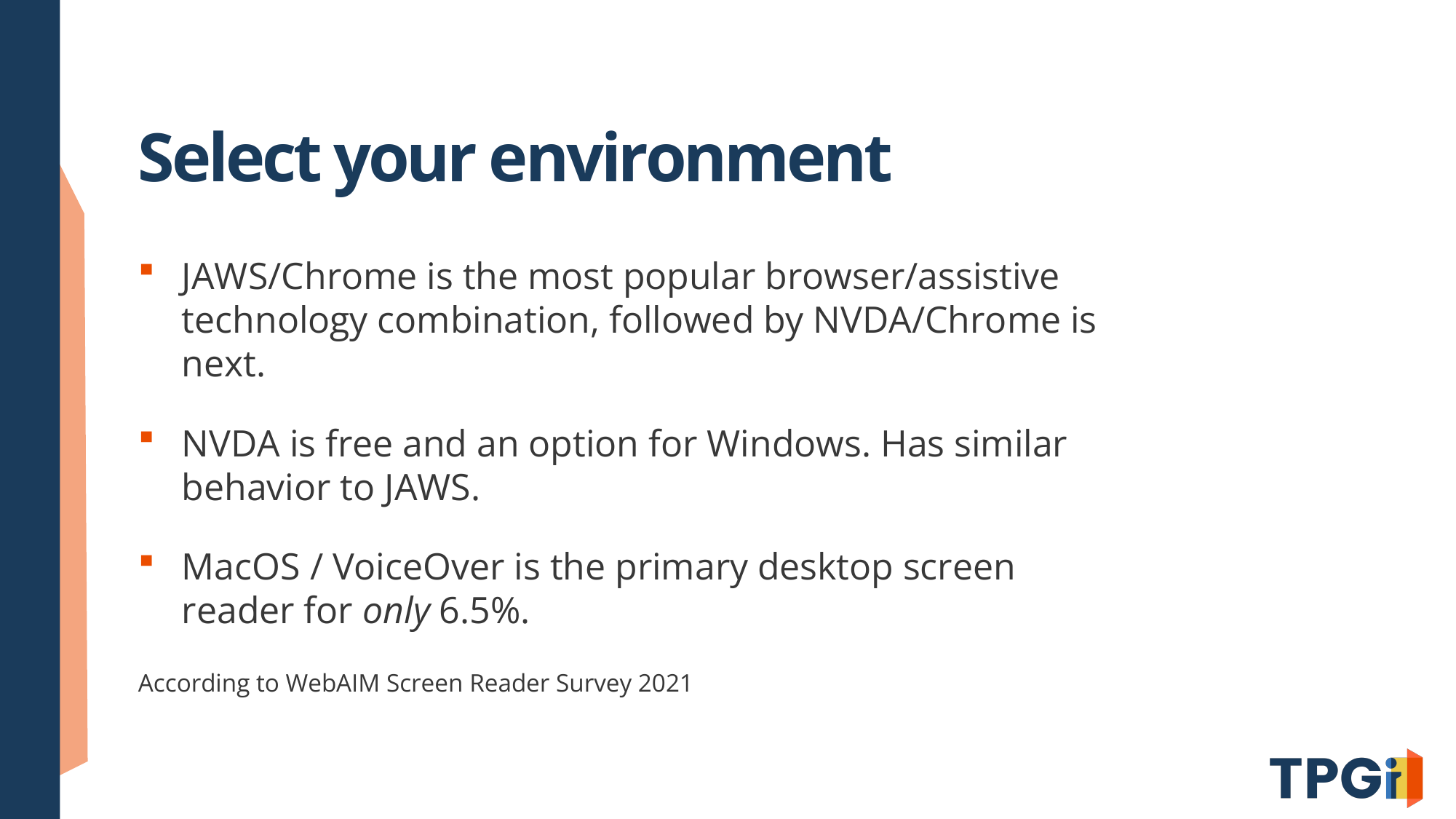

# Select your environment
JAWS/Chrome is the most popular browser/assistive technology combination, followed by NVDA/Chrome is next.
NVDA is free and an option for Windows. Has similar behavior to JAWS.
MacOS / VoiceOver is the primary desktop screen reader for only 6.5%.
According to WebAIM Screen Reader Survey 2021